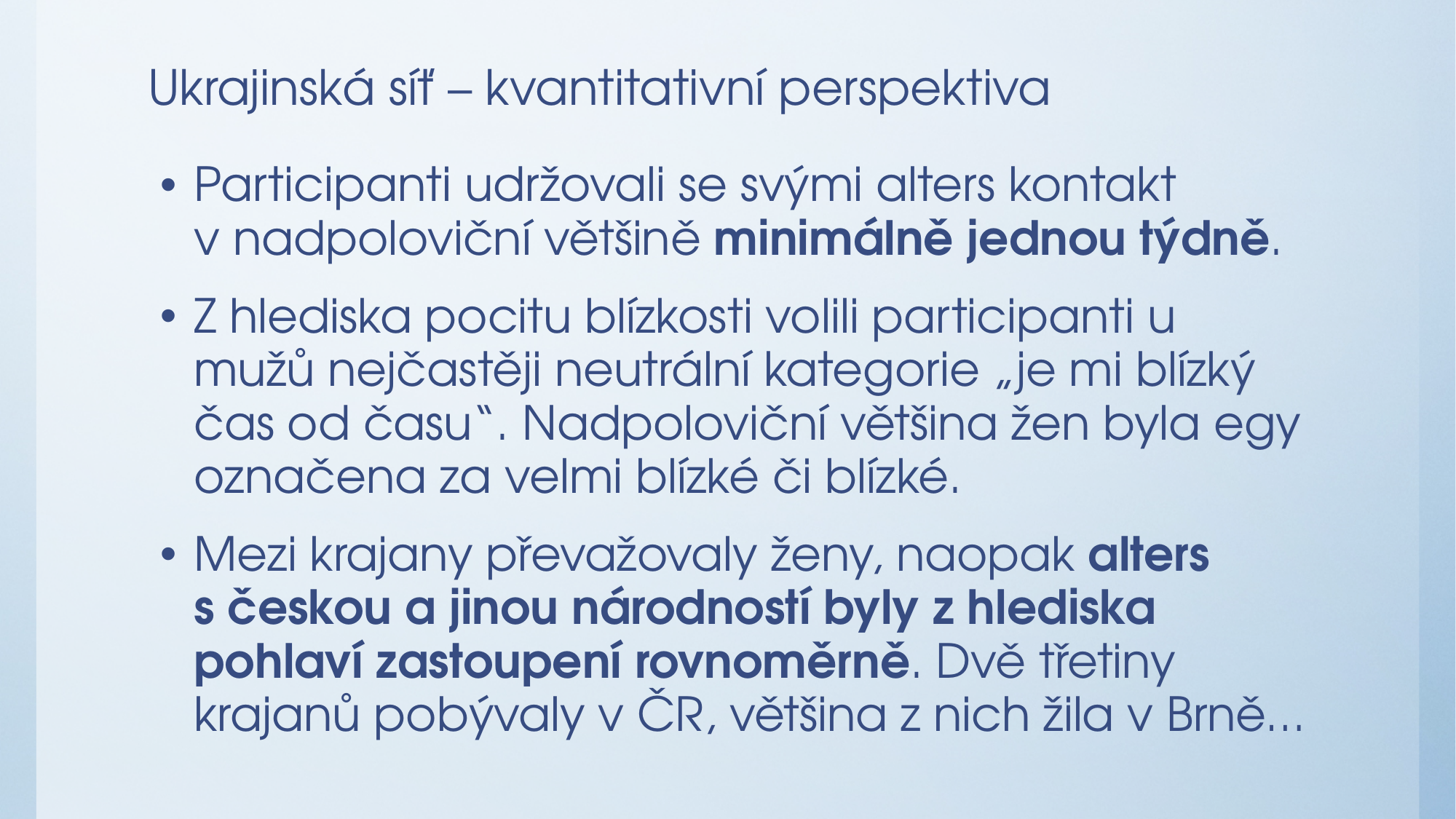

# Ukrajinská síť – kvantitativní perspektiva
Participanti udržovali se svými alters kontakt v nadpoloviční většině minimálně jednou týdně.
Z hlediska pocitu blízkosti volili participanti u mužů nejčastěji neutrální kategorie „je mi blízký čas od času“. Nadpoloviční většina žen byla egy označena za velmi blízké či blízké.
Mezi krajany převažovaly ženy, naopak alters s českou a jinou národností byly z hlediska pohlaví zastoupení rovnoměrně. Dvě třetiny krajanů pobývaly v ČR, většina z nich žila v Brně…